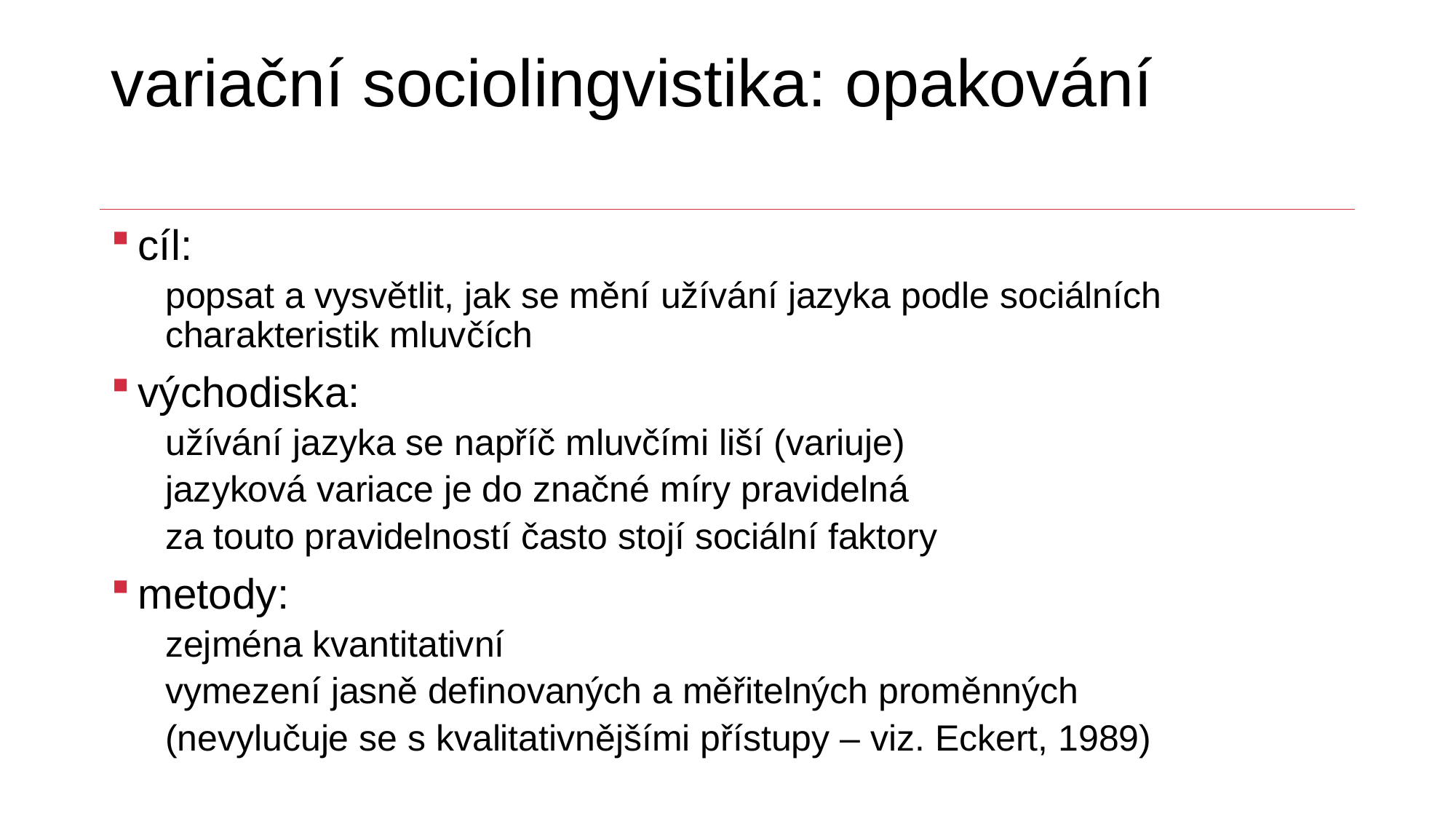

# variační sociolingvistika: opakování
cíl:
popsat a vysvětlit, jak se mění užívání jazyka podle sociálních charakteristik mluvčích
východiska:
užívání jazyka se napříč mluvčími liší (variuje)
jazyková variace je do značné míry pravidelná
za touto pravidelností často stojí sociální faktory
metody:
zejména kvantitativní
vymezení jasně definovaných a měřitelných proměnných
(nevylučuje se s kvalitativnějšími přístupy – viz. Eckert, 1989)